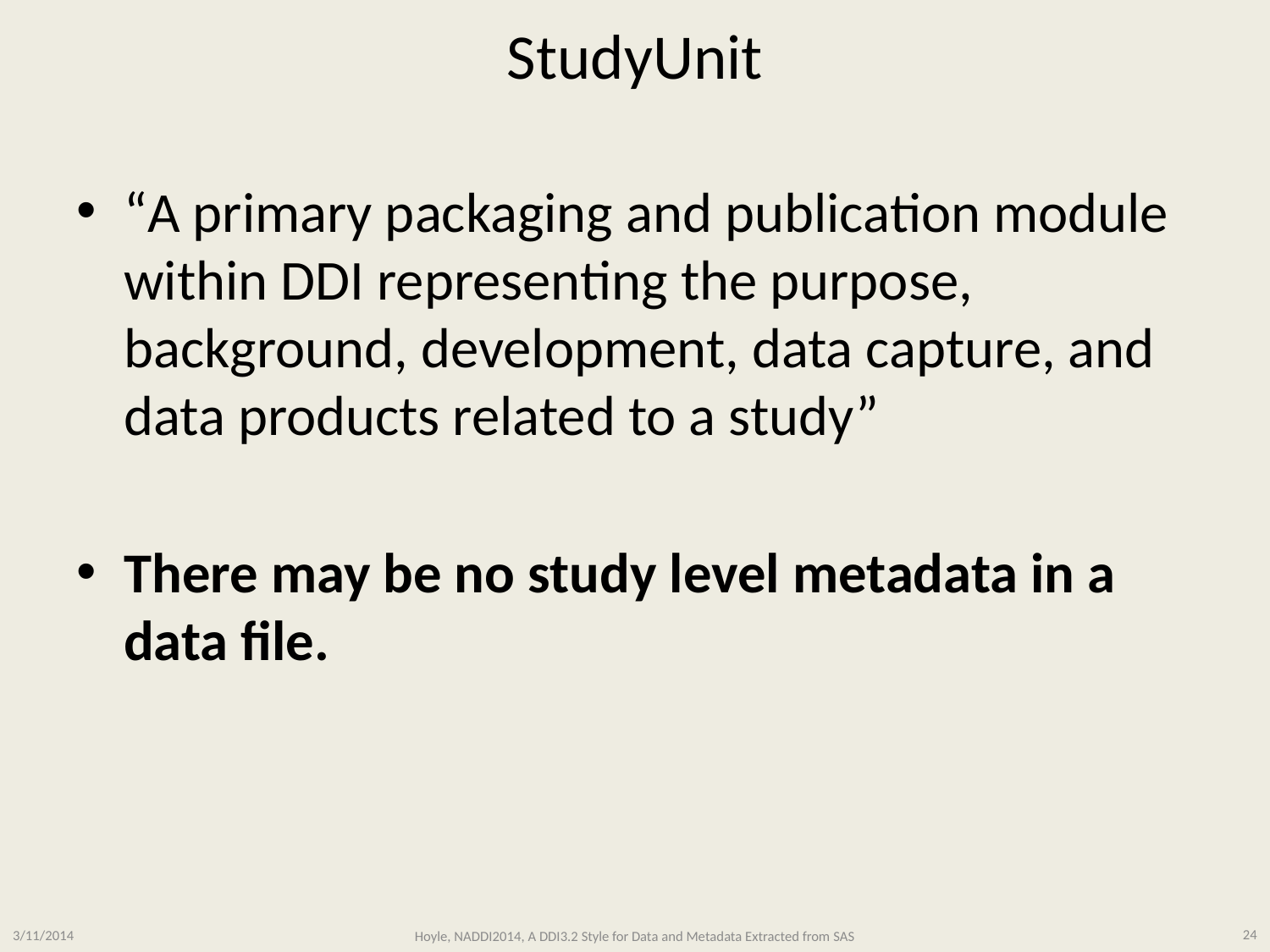

# StudyUnit
“A primary packaging and publication module within DDI representing the purpose, background, development, data capture, and data products related to a study”

There may be no study level metadata in a data file.
3/11/2014
Hoyle, NADDI2014, A DDI3.2 Style for Data and Metadata Extracted from SAS
24